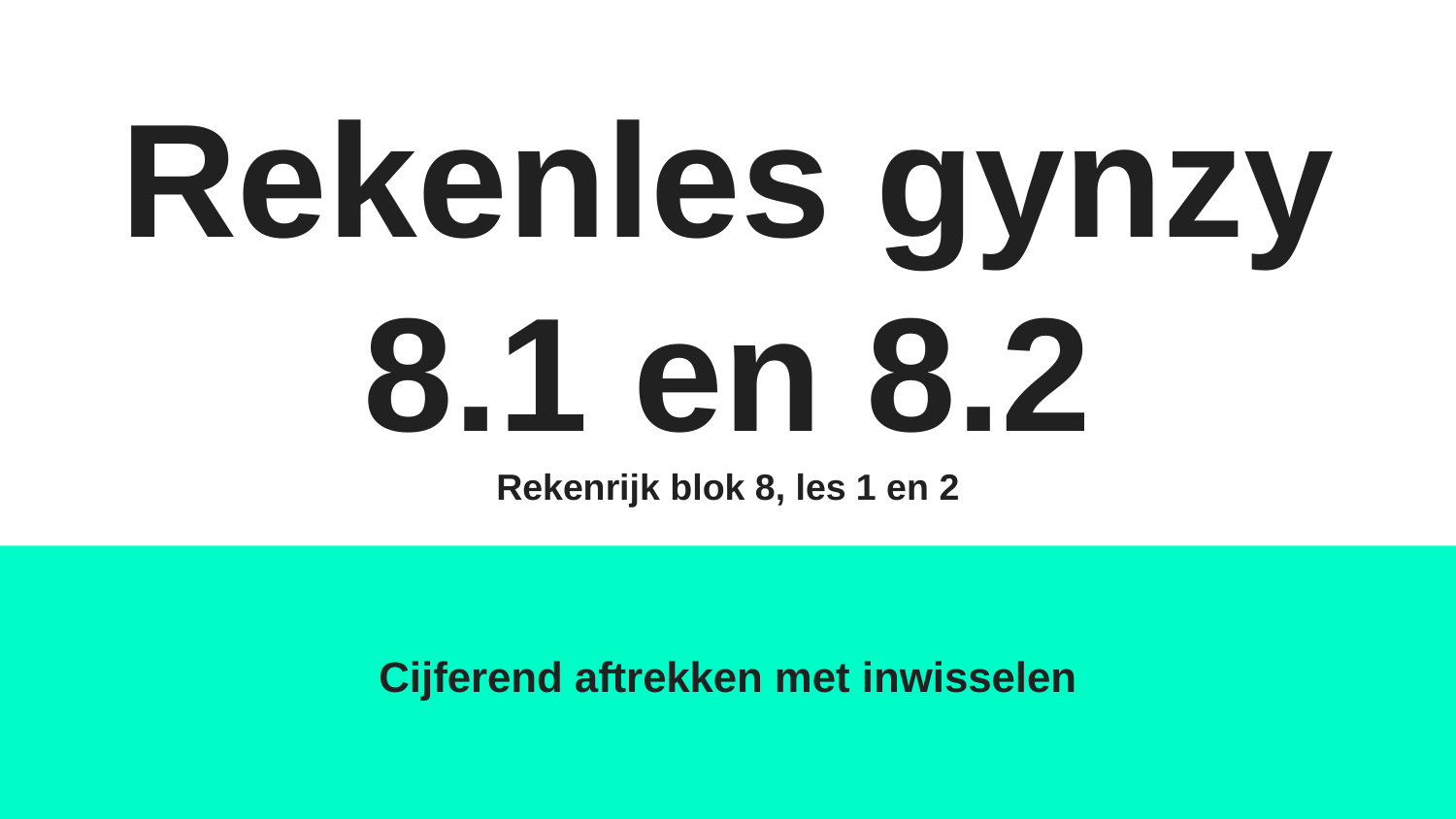

# Rekenles gynzy
8.1 en 8.2
Rekenrijk blok 8, les 1 en 2
Cijferend aftrekken met inwisselen